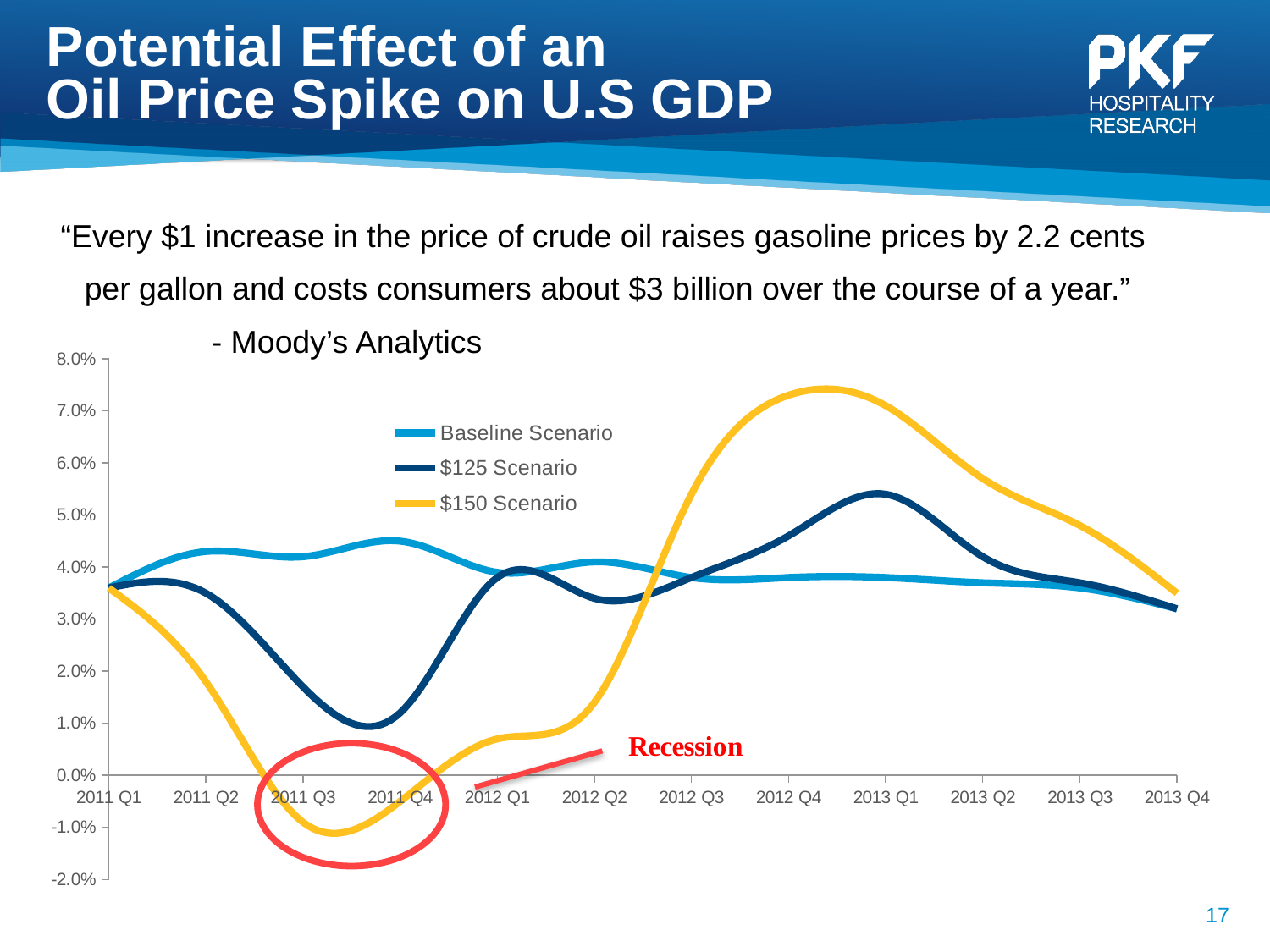

# Potential Effect of an Oil Price Spike on U.S GDP
“Every $1 increase in the price of crude oil raises gasoline prices by 2.2 cents per gallon and costs consumers about $3 billion over the course of a year.”                	- Moody’s Analytics

### Chart

| Category | Baseline Scenario | $125 Scenario | $150 Scenario |
|---|---|---|---|
| 2011 Q1 | 0.03600000000000001 | 0.036 | 0.036 |
| 2011 Q2 | 0.043000000000000003 | 0.03500000000000001 | 0.018 |
| 2011 Q3 | 0.04200000000000002 | 0.017 | -0.009000000000000003 |
| 2011 Q4 | 0.04500000000000001 | 0.012 | -0.005000000000000011 |
| 2012 Q1 | 0.039000000000000014 | 0.038 | 0.007000000000000011 |
| 2012 Q2 | 0.041 | 0.034 | 0.014 |
| 2012 Q3 | 0.038 | 0.038 | 0.054 |
| 2012 Q4 | 0.038 | 0.046 | 0.07300000000000001 |
| 2013 Q1 | 0.038 | 0.054 | 0.071 |
| 2013 Q2 | 0.03700000000000001 | 0.04200000000000002 | 0.05700000000000002 |
| 2013 Q3 | 0.03600000000000001 | 0.037 | 0.048 |
| 2013 Q4 | 0.03200000000000004 | 0.03200000000000004 | 0.03500000000000001 |
17